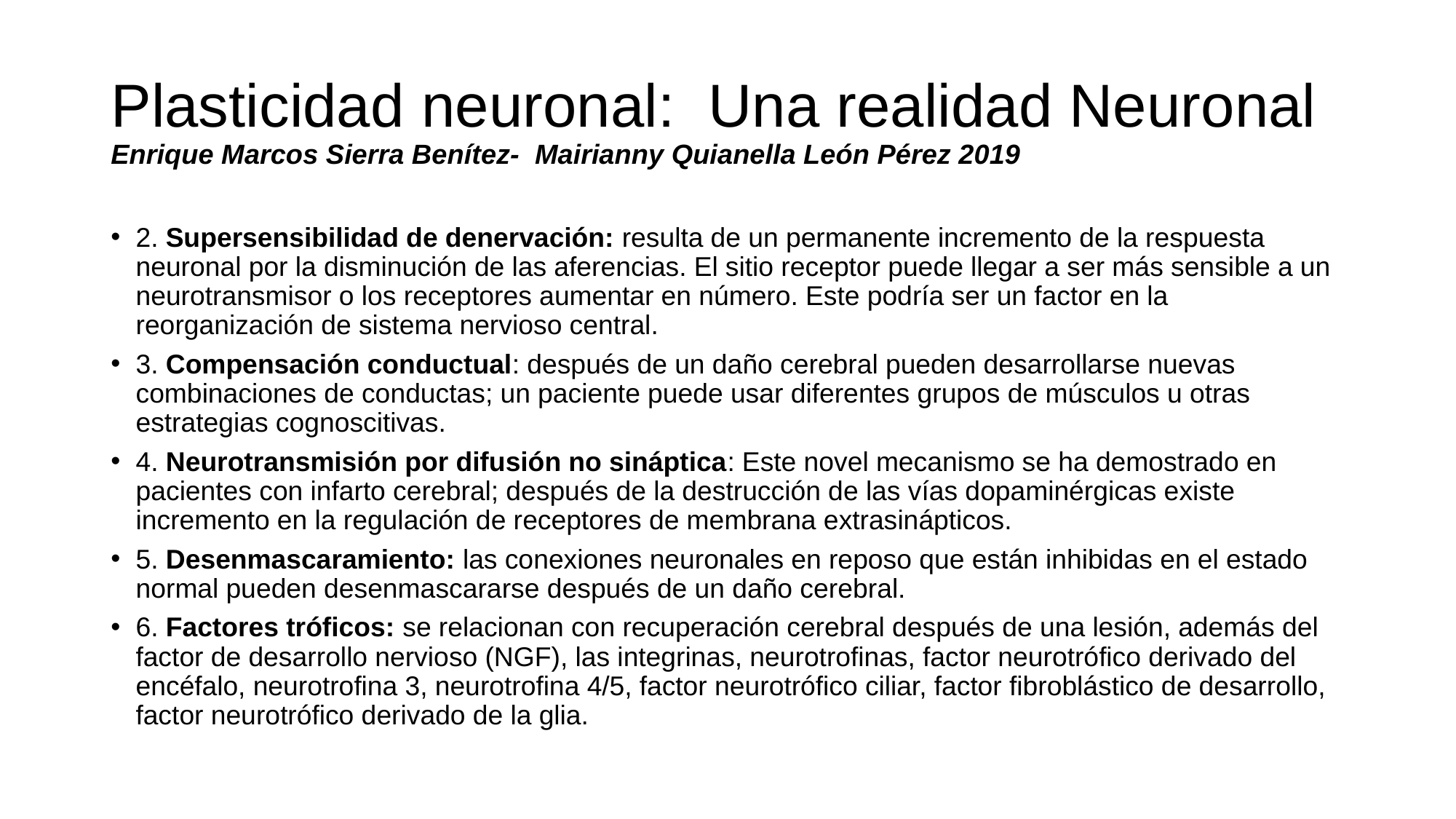

# Plasticidad neuronal:  Una realidad Neuronal Enrique Marcos Sierra Benítez-  Mairianny Quianella León Pérez 2019
2. Supersensibilidad de denervación: resulta de un permanente incremento de la respuesta neuronal por la disminución de las aferencias. El sitio receptor puede llegar a ser más sensible a un neurotransmisor o los receptores aumentar en número. Este podría ser un factor en la reorganización de sistema nervioso central.
3. Compensación conductual: después de un daño cerebral pueden desarrollarse nuevas combinaciones de conductas; un paciente puede usar diferentes grupos de músculos u otras estrategias cognoscitivas.
4. Neurotransmisión por difusión no sináptica: Este novel mecanismo se ha demostrado en pacientes con infarto cerebral; después de la destrucción de las vías dopaminérgicas existe incremento en la regulación de receptores de membrana extrasinápticos.
5. Desenmascaramiento: las conexiones neuronales en reposo que están inhibidas en el estado normal pueden desenmascararse después de un daño cerebral.
6. Factores tróficos: se relacionan con recuperación cerebral después de una lesión, además del factor de desarrollo nervioso (NGF), las integrinas, neurotrofinas, factor neurotrófico derivado del encéfalo, neurotrofina 3, neurotrofina 4/5, factor neurotrófico ciliar, factor fibroblástico de desarrollo, factor neurotrófico derivado de la glia.